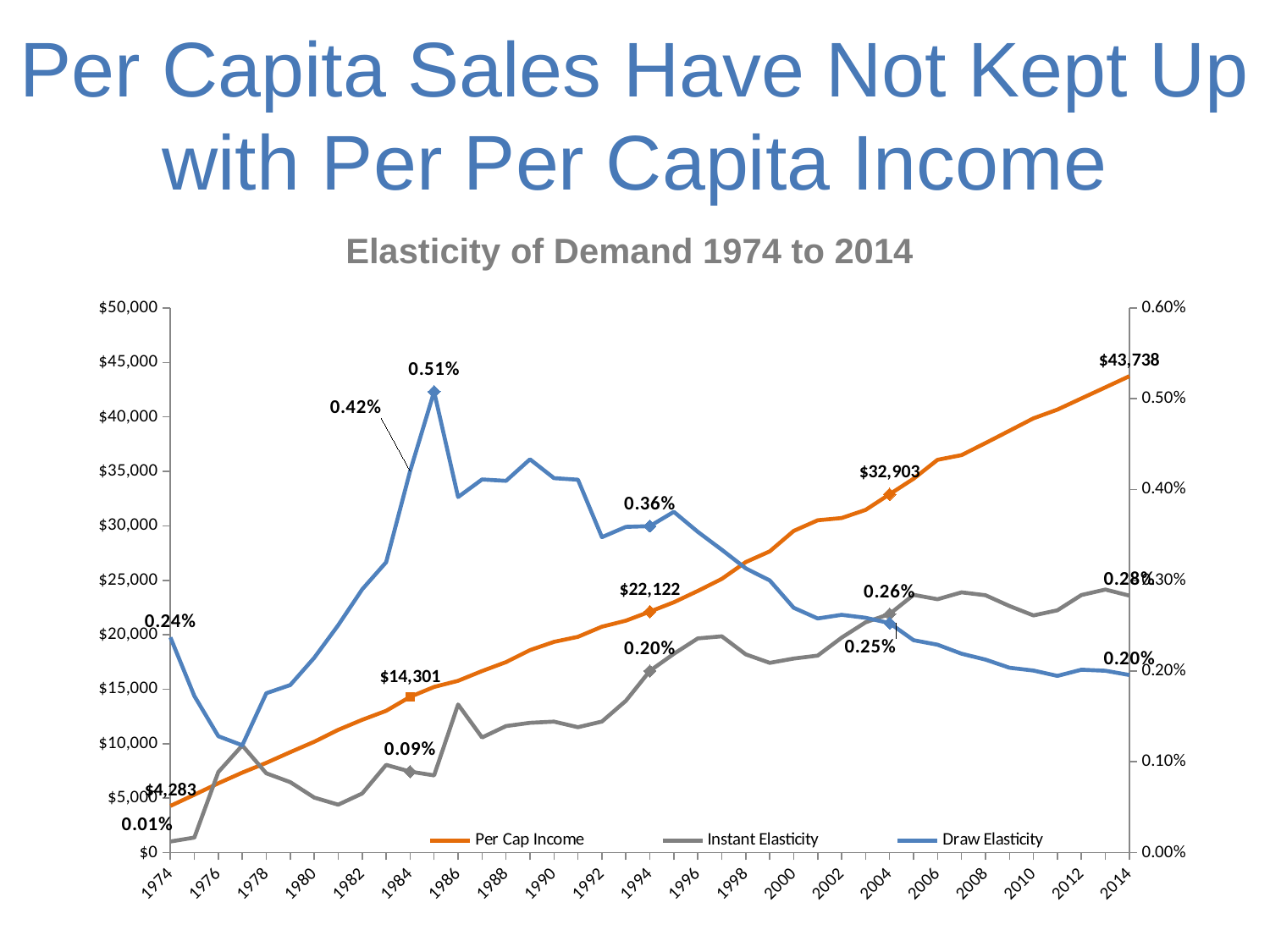

Per Capita Sales Have Not Kept Up with Per Per Capita Income
Elasticity of Demand 1974 to 2014

### Chart

| Category | Per Cap Income | Instant Elasticity | Draw Elasticity |
|---|---|---|---|
| 1974.0 | 4282.88 | 0.00012213211028995 | 0.00237116939527562 |
| 1975.0 | 5309.240000000001 | 0.00016536448236189 | 0.00172544487023464 |
| 1976.0 | 6360.546666666675 | 0.000887747616576438 | 0.00128172395049774 |
| 1977.0 | 7343.853333333333 | 0.00118007653545451 | 0.00118168448822117 |
| 1978.0 | 8237.0375 | 0.000873338593148752 | 0.00175541343657335 |
| 1979.0 | 9220.768749999997 | 0.00077601837607724 | 0.00184552110852947 |
| 1980.0 | 10171.87499999999 | 0.000605754089139357 | 0.00214624147186524 |
| 1981.0 | 11266.0 | 0.000527792671396566 | 0.00250504426524286 |
| 1982.0 | 12185.77777777778 | 0.000651171483953139 | 0.00290036295216382 |
| 1983.0 | 13011.65 | 0.000966032866665925 | 0.00319936286105792 |
| 1984.0 | 14300.57142857144 | 0.000892413147582693 | 0.00420441591607444 |
| 1985.0 | 15206.47619047618 | 0.000850346597405229 | 0.00507878331632836 |
| 1986.0 | 15773.08 | 0.0016316598680574 | 0.00391765053213352 |
| 1987.0 | 16665.04 | 0.00126803757655367 | 0.00411136336341302 |
| 1988.0 | 17489.27586206896 | 0.00139390717057041 | 0.00409597619542194 |
| 1989.0 | 18589.0 | 0.00142929359463959 | 0.00433292542578173 |
| 1990.0 | 19344.17142857141 | 0.00144257085357015 | 0.00412563516573961 |
| 1991.0 | 19808.74285714286 | 0.00138128158072691 | 0.00410831913837596 |
| 1992.0 | 20740.05555555553 | 0.00144396035524012 | 0.00347552753903817 |
| 1993.0 | 21292.22222222224 | 0.00167206306594825 | 0.00358862776564796 |
| 1994.0 | 22122.27027027025 | 0.00200154250859441 | 0.00359716914558266 |
| 1995.0 | 22979.8918918919 | 0.00218982863722562 | 0.00375432562978896 |
| 1996.0 | 24023.84210526318 | 0.00235936739281041 | 0.0035343232170332 |
| 1997.0 | 25129.5 | 0.00238275734898545 | 0.00333693388831436 |
| 1998.0 | 26673.5 | 0.00218379032015658 | 0.00313211952641915 |
| 1999.0 | 27657.78947368422 | 0.0020902140054544 | 0.00299839715147496 |
| 2000.0 | 29532.94736842106 | 0.00213756166814183 | 0.00269679959192673 |
| 2001.0 | 30514.47368421055 | 0.00216975935253611 | 0.00257928170037033 |
| 2002.0 | 30718.74358974361 | 0.00236818292474429 | 0.002619456430936 |
| 2003.0 | 31467.92307692308 | 0.00253739663115917 | 0.00258672872424726 |
| 2004.0 | 32903.12195121947 | 0.00262822821482312 | 0.00252784897418835 |
| 2005.0 | 34329.4878048781 | 0.00284033654490664 | 0.00233934192947168 |
| 2006.0 | 36062.83720930234 | 0.00279114225959084 | 0.00229024955929021 |
| 2007.0 | 36495.59966777408 | 0.00286734320553251 | 0.0021909091344827 |
| 2008.0 | 37601.9900332226 | 0.00283566593326671 | 0.00212581761431819 |
| 2009.0 | 38736.17012735322 | 0.00271607085938636 | 0.00203601438051767 |
| 2010.0 | 39871.64404761903 | 0.00261279887335574 | 0.0020053216601948 |
| 2011.0 | 40677.09727949131 | 0.00266949749123255 | 0.00194672910494981 |
| 2012.0 | 41697.42647456703 | 0.00283788486999008 | 0.00201495261716048 |
| 2013.0 | 42717.75566964281 | 0.0028986888599484 | 0.00200320757042525 |
| 2014.0 | 43738.0848647186 | 0.00283106777227632 | 0.00195647641668993 |